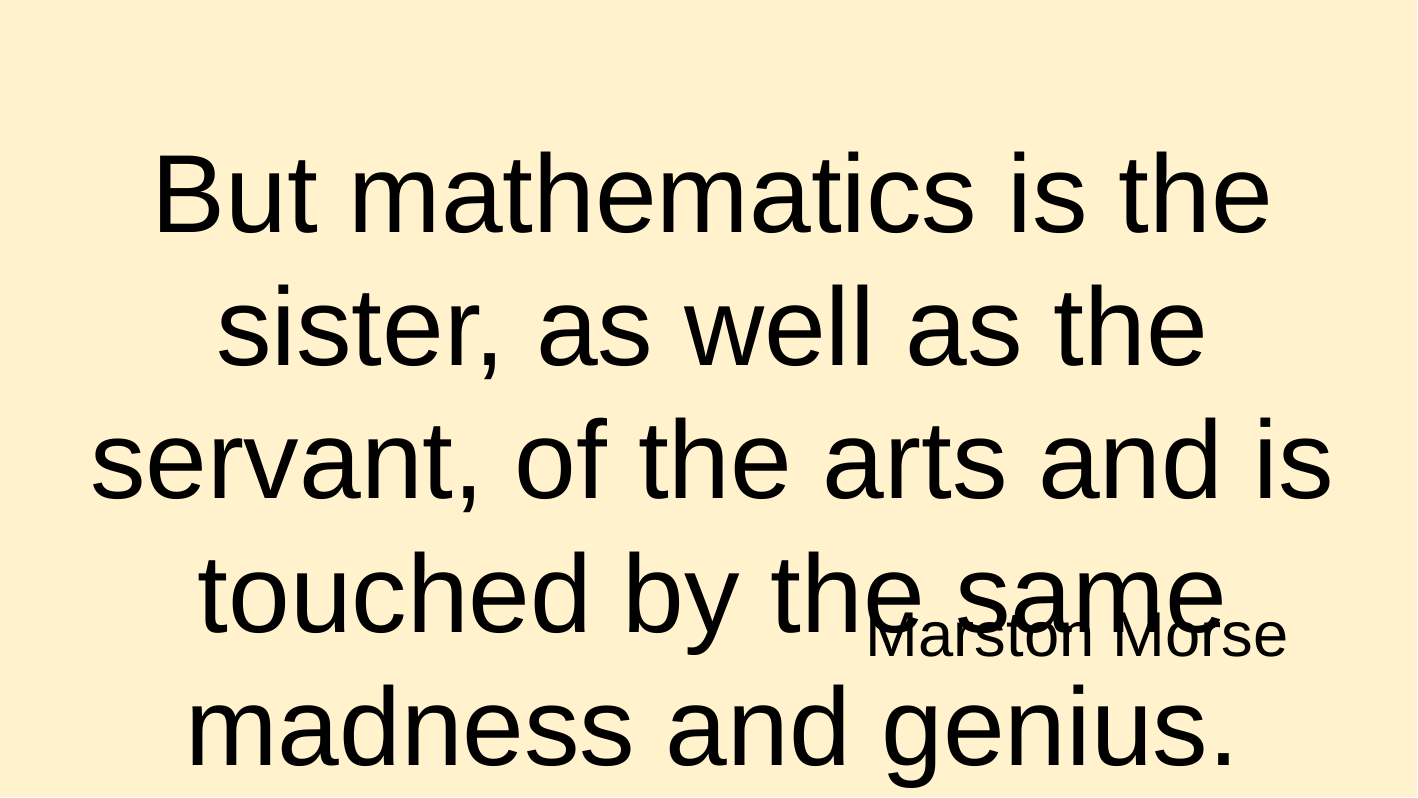

But mathematics is the sister, as well as the servant, of the arts and is touched by the same madness and genius.
Marston Morse